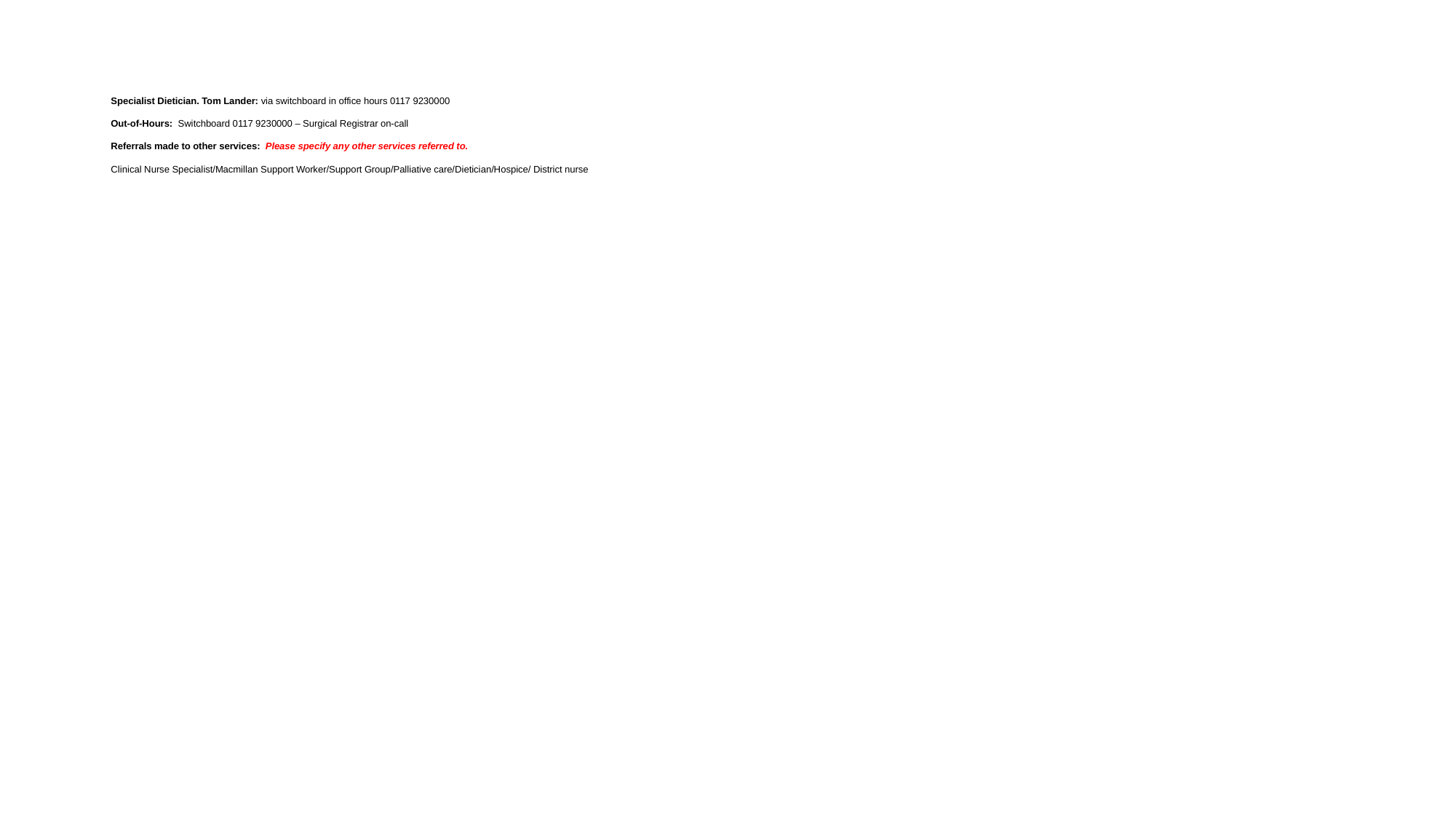

# Specialist Dietician. Tom Lander: via switchboard in office hours 0117 9230000   Out-of-Hours:  Switchboard 0117 9230000 – Surgical Registrar on-call   Referrals made to other services:  Please specify any other services referred to.   Clinical Nurse Specialist/Macmillan Support Worker/Support Group/Palliative care/Dietician/Hospice/ District nurse